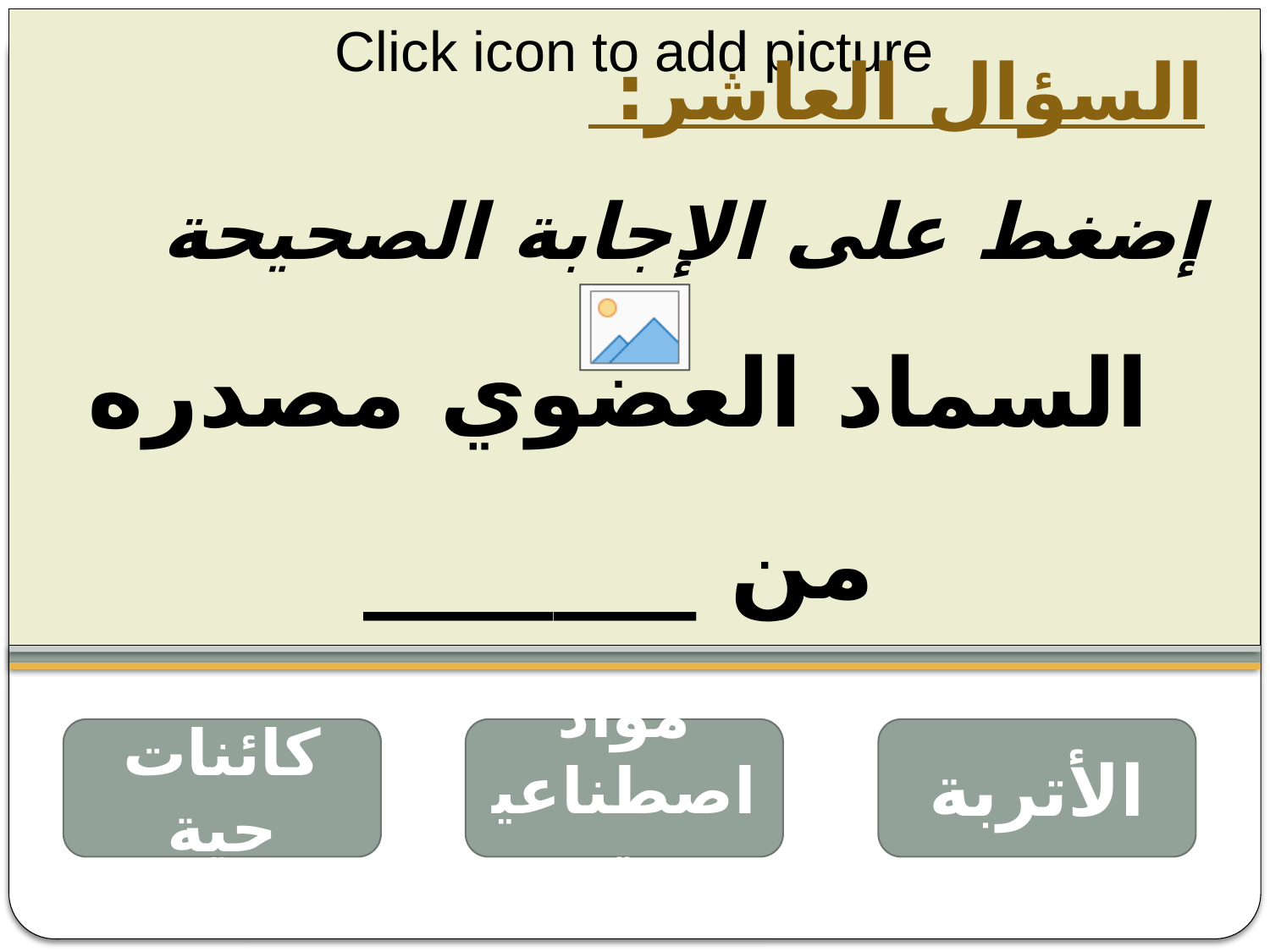

السؤال العاشر:
إضغط على الإجابة الصحيحة
السماد العضوي مصدره من _______

كائنات حية
مواد اصطناعية
الأتربة